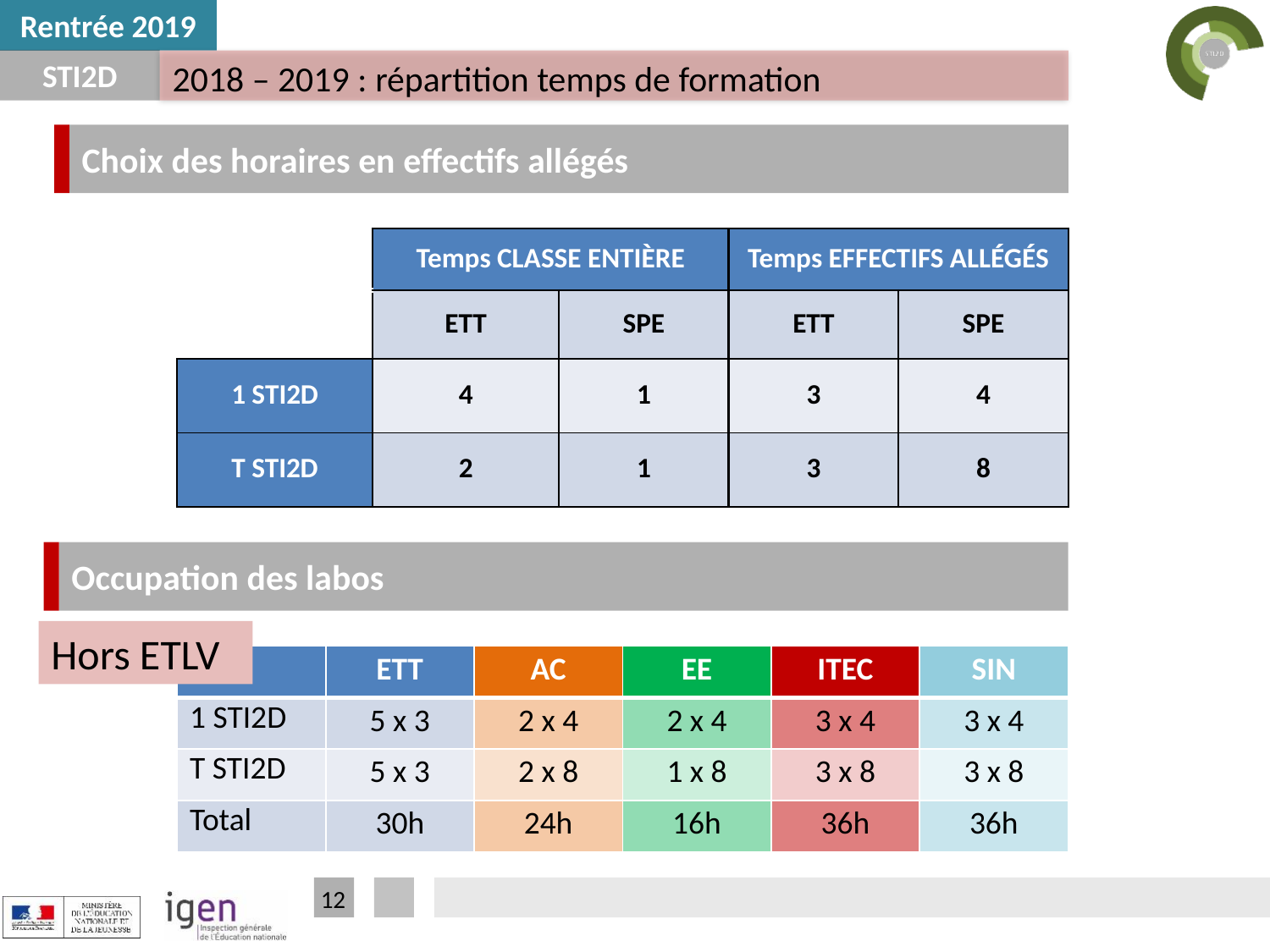

# 2018 – 2019 : répartition temps de formation
Choix des horaires en effectifs allégés

|  | Temps CLASSE ENTIÈRE |  | Temps EFFECTIFS ALLÉGÉS |  |
| --- | --- | --- | --- | --- |
|  | ETT | SPE | ETT | SPE |
| 1 STI2D | 4 | 1 | 3 | 4 |
| T STI2D | 2 | 1 | 3 | 8 |
Occupation des labos

Hors ETLV
|  | ETT | AC | EE | ITEC | SIN |
| --- | --- | --- | --- | --- | --- |
| 1 STI2D | 5 x 3 | 2 x 4 | 2 x 4 | 3 x 4 | 3 x 4 |
| T STI2D | 5 x 3 | 2 x 8 | 1 x 8 | 3 x 8 | 3 x 8 |
| Total | 30h | 24h | 16h | 36h | 36h |
12